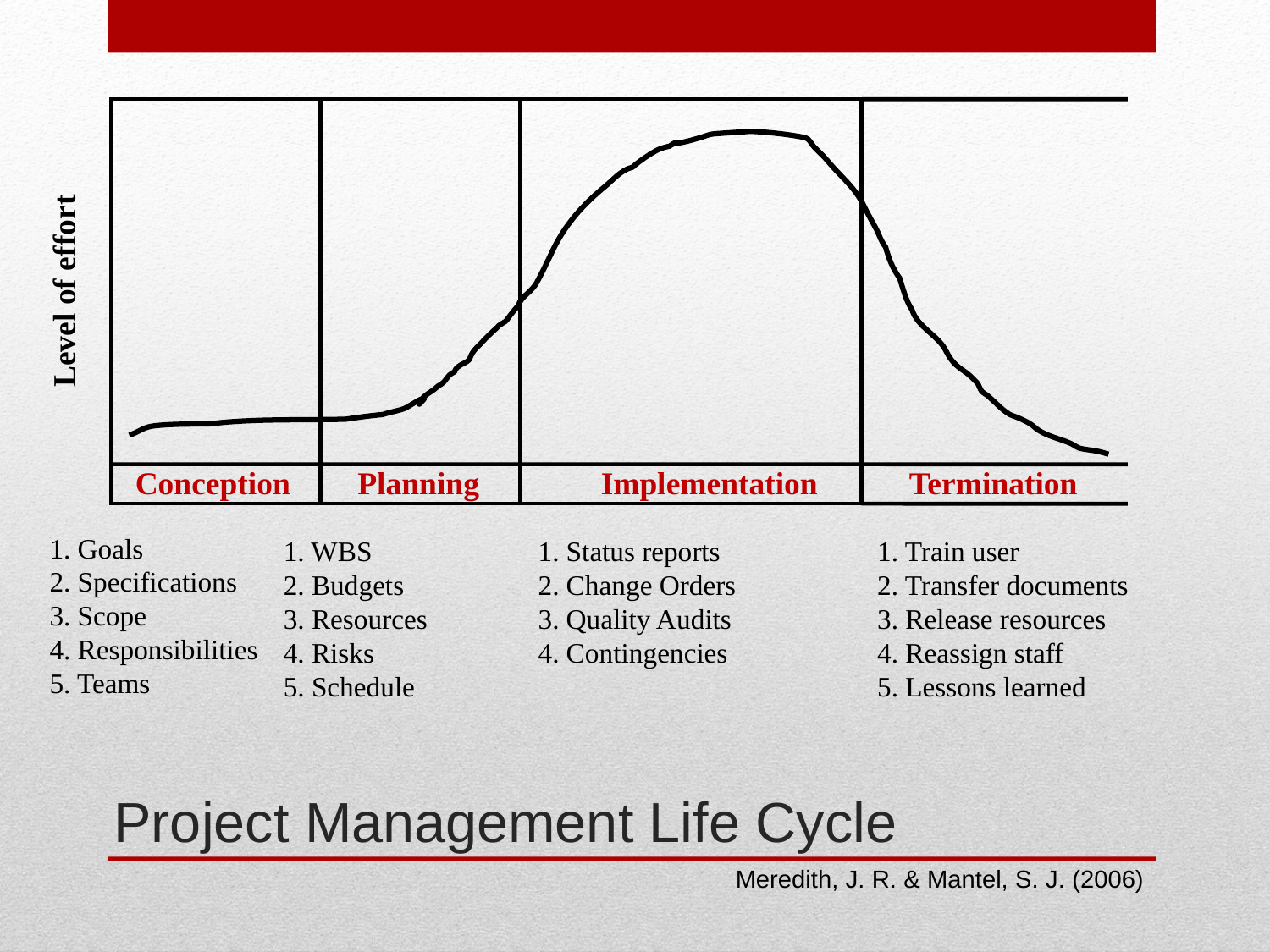

Level of effort
Conception
Planning
Implementation
Termination

1. Goals
2. Specifications
3. Scope
4. Responsibilities
5. Teams
1. WBS
2. Budgets
3. Resources
4. Risks
5. Schedule
1. Status reports
2. Change Orders
3. Quality Audits
4. Contingencies
1. Train user
2. Transfer documents
3. Release resources
4. Reassign staff
5. Lessons learned
# Project Management Life Cycle
Meredith, J. R. & Mantel, S. J. (2006)